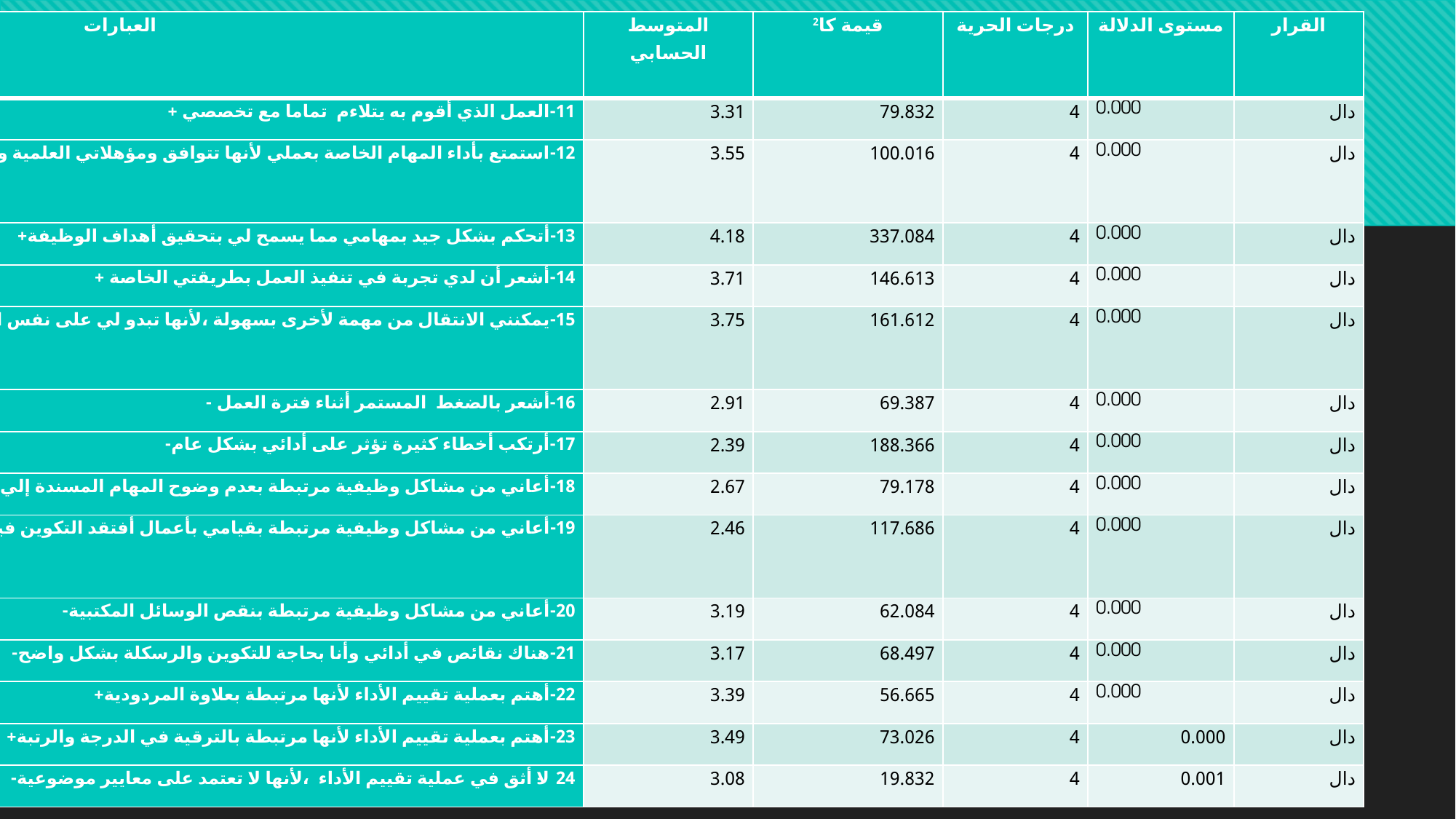

| العبارات | المتوسط الحسابي | قيمة كا2 | درجات الحرية | مستوى الدلالة | القرار |
| --- | --- | --- | --- | --- | --- |
| 11-العمل الذي أقوم به يتلاءم تماما مع تخصصي + | 3.31 | 79.832 | 4 | 0.000 | دال |
| 12-استمتع بأداء المهام الخاصة بعملي لأنها تتوافق ومؤهلاتي العلمية والعملية + | 3.55 | 100.016 | 4 | 0.000 | دال |
| 13-أتحكم بشكل جيد بمهامي مما يسمح لي بتحقيق أهداف الوظيفة+ | 4.18 | 337.084 | 4 | 0.000 | دال |
| 14-أشعر أن لدي تجربة في تنفيذ العمل بطريقتي الخاصة + | 3.71 | 146.613 | 4 | 0.000 | دال |
| 15-يمكنني الانتقال من مهمة لأخرى بسهولة ،لأنها تبدو لي على نفس القدر من الأهمية+ | 3.75 | 161.612 | 4 | 0.000 | دال |
| 16-أشعر بالضغط المستمر أثناء فترة العمل - | 2.91 | 69.387 | 4 | 0.000 | دال |
| 17-أرتكب أخطاء كثيرة تؤثر على أدائي بشكل عام- | 2.39 | 188.366 | 4 | 0.000 | دال |
| 18-أعاني من مشاكل وظيفية مرتبطة بعدم وضوح المهام المسندة إلي- | 2.67 | 79.178 | 4 | 0.000 | دال |
| 19-أعاني من مشاكل وظيفية مرتبطة بقيامي بأعمال أفتقد التكوين فيها تجعلني أتحكم فيها بشكل جيد- | 2.46 | 117.686 | 4 | 0.000 | دال |
| 20-أعاني من مشاكل وظيفية مرتبطة بنقص الوسائل المكتبية- | 3.19 | 62.084 | 4 | 0.000 | دال |
| 21-هناك نقائص في أدائي وأنا بحاجة للتكوين والرسكلة بشكل واضح- | 3.17 | 68.497 | 4 | 0.000 | دال |
| 22-أهتم بعملية تقييم الأداء لأنها مرتبطة بعلاوة المردودية+ | 3.39 | 56.665 | 4 | 0.000 | دال |
| 23-أهتم بعملية تقييم الأداء لأنها مرتبطة بالترقية في الدرجة والرتبة+ | 3.49 | 73.026 | 4 | 0.000 | دال |
| 24-لا أثق في عملية تقييم الأداء ،لأنها لا تعتمد على معايير موضوعية- | 3.08 | 19.832 | 4 | 0.001 | دال |